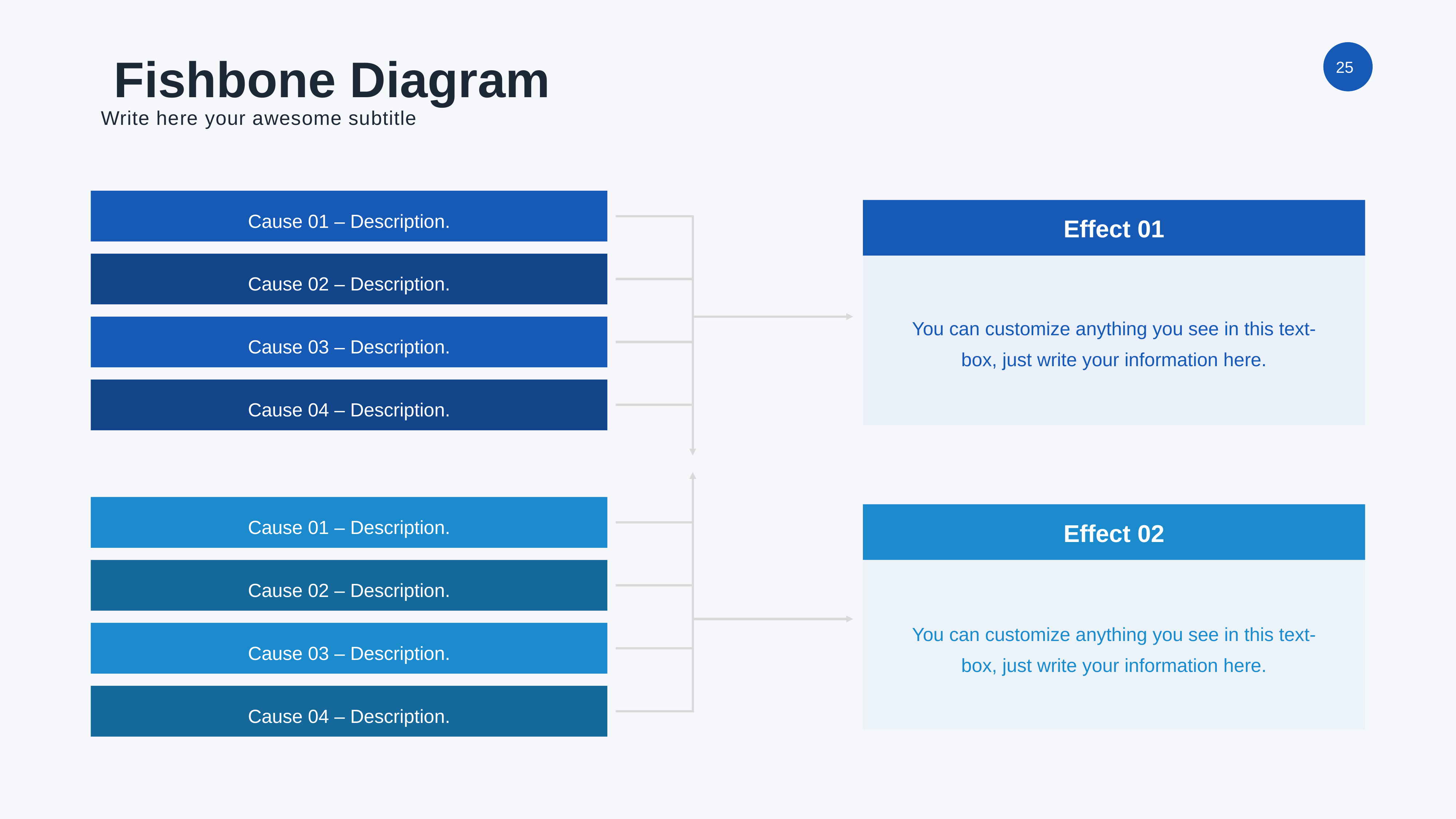

Fishbone Diagram
Write here your awesome subtitle

Cause 01 – Description.

Effect 01

Cause 02 – Description.
You can customize anything you see in this text-box, just write your information here.

Cause 03 – Description.

Cause 04 – Description.

Cause 01 – Description.
Effect 02

Cause 02 – Description.
You can customize anything you see in this text-box, just write your information here.

Cause 03 – Description.

Cause 04 – Description.